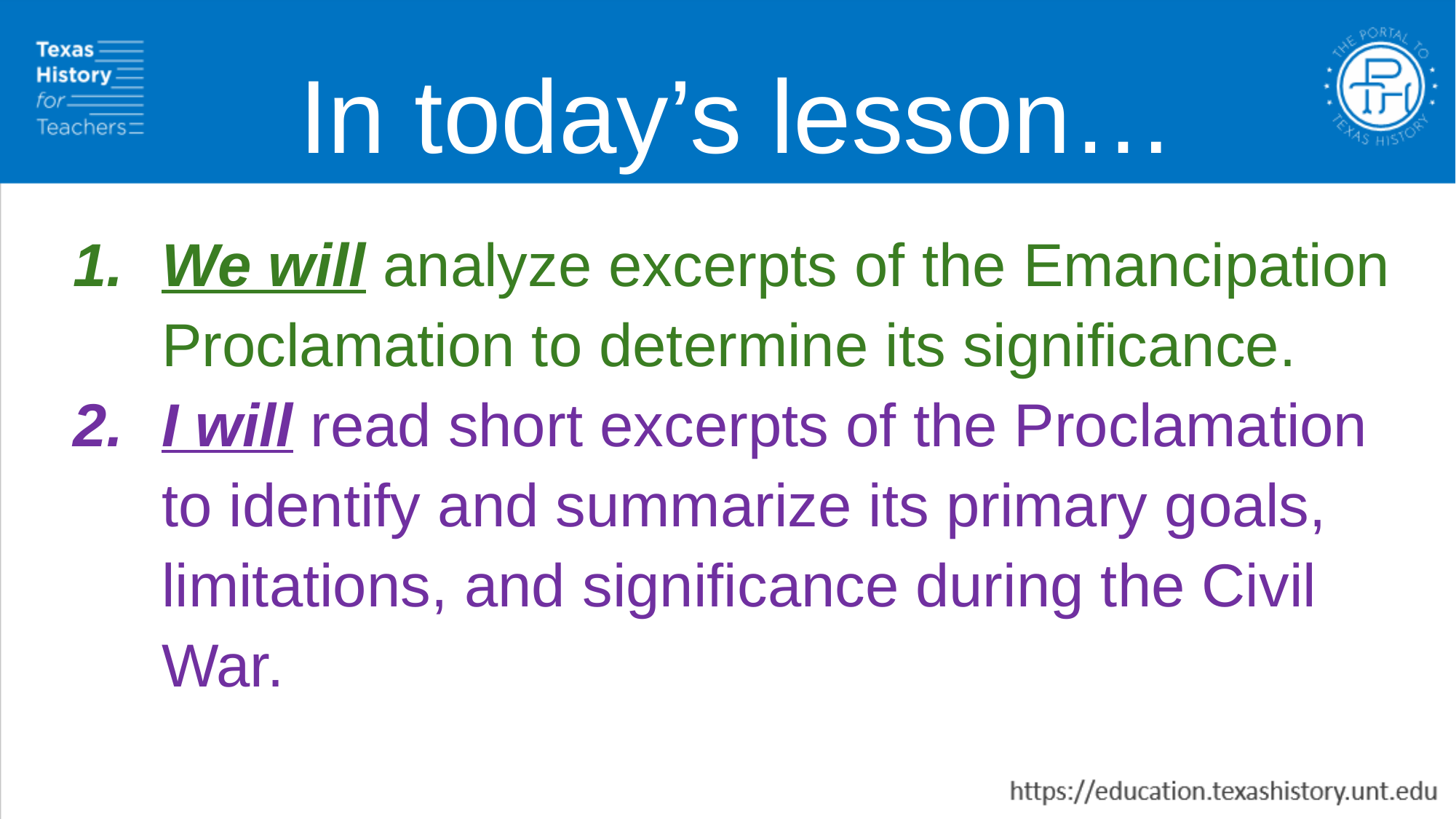

In today’s lesson…
We will analyze excerpts of the Emancipation Proclamation to determine its significance.
I will read short excerpts of the Proclamation to identify and summarize its primary goals, limitations, and significance during the Civil War.